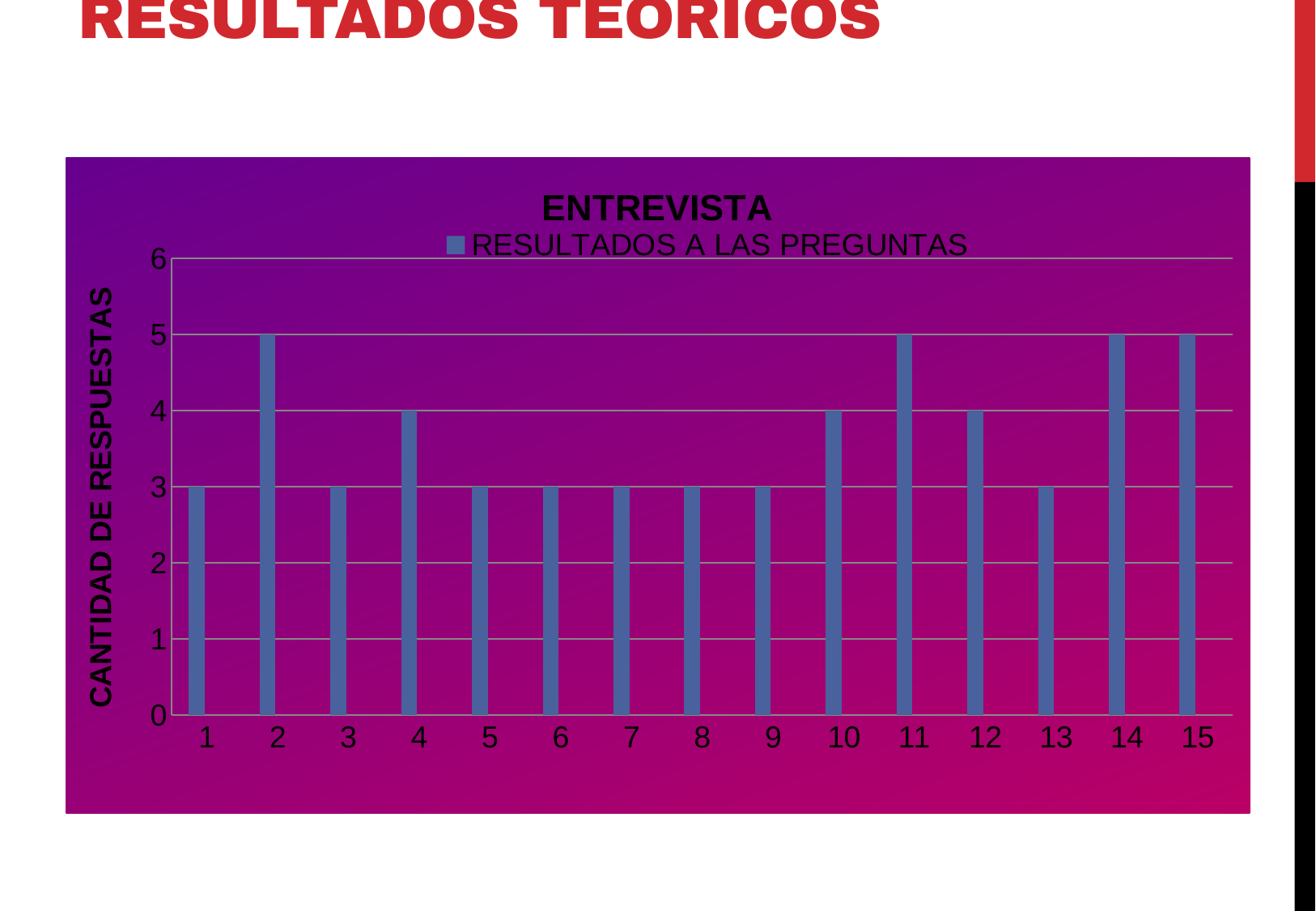

# Resultados teóricos

### Chart: ENTREVISTA

| Category | RESULTADOS A LAS PREGUNTAS | RESPUESTA |
|---|---|---|
| 1 | 3.0 | 0.0 |
| 2 | 5.0 | 0.0 |
| 3 | 3.0 | 0.0 |
| 4 | 4.0 | 0.0 |
| 5 | 3.0 | 0.0 |
| 6 | 3.0 | 0.0 |
| 7 | 3.0 | 0.0 |
| 8 | 3.0 | 0.0 |
| 9 | 3.0 | 0.0 |
| 10 | 4.0 | 0.0 |
| 11 | 5.0 | 0.0 |
| 12 | 4.0 | 0.0 |
| 13 | 3.0 | 0.0 |
| 14 | 5.0 | 0.0 |
| 15 | 5.0 | 0.0 |